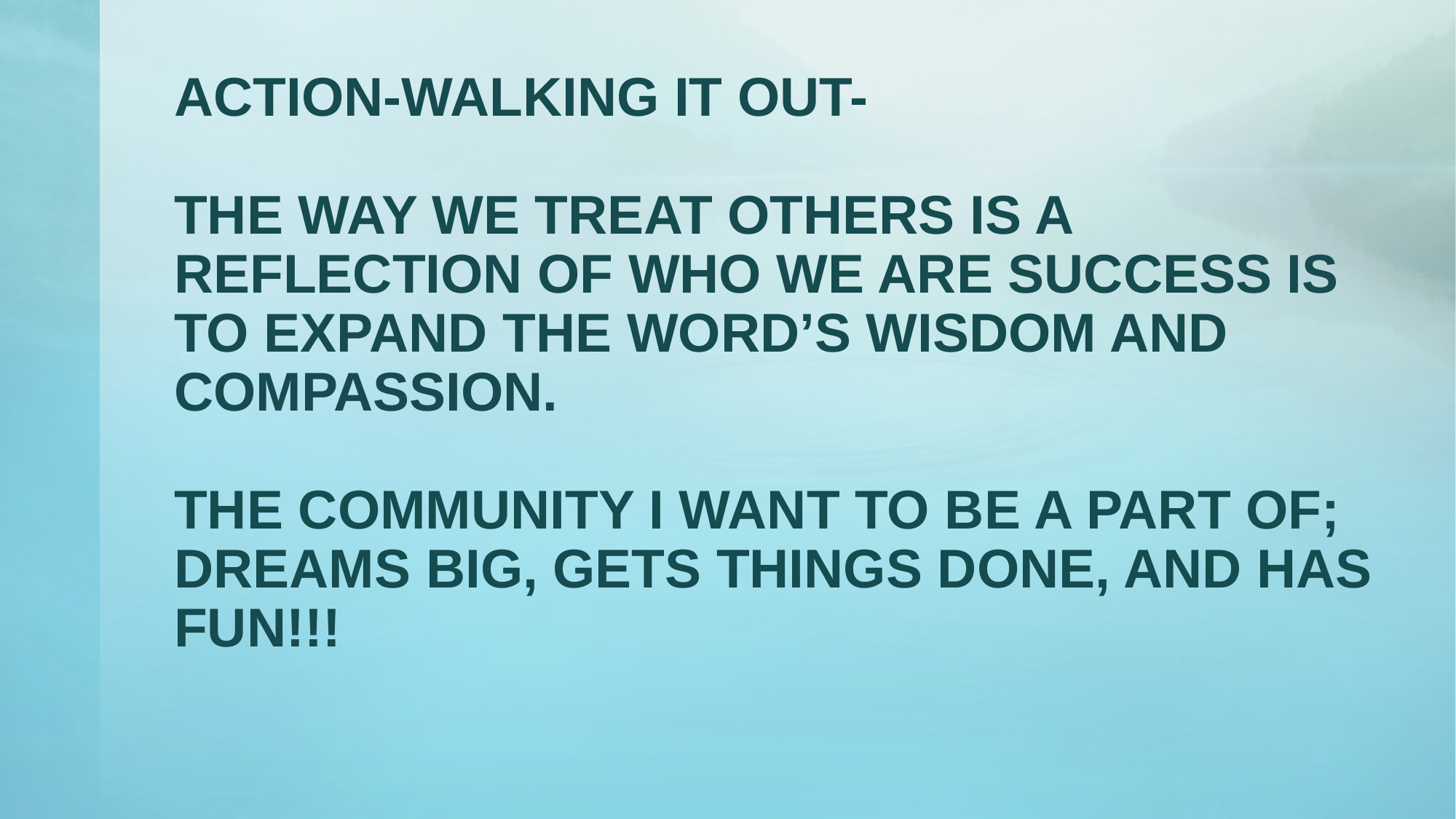

# ACTION-WALKING IT OUT- THE WAY WE TREAT OTHERS IS A REFLECTION OF WHO WE ARE SUCCESS IS TO EXPAND THE WORD’S WISDOM AND COMPASSION. THE COMMUNITY I WANT TO BE A PART OF; DREAMS BIG, GETS THINGS DONE, AND HAS FUN!!!